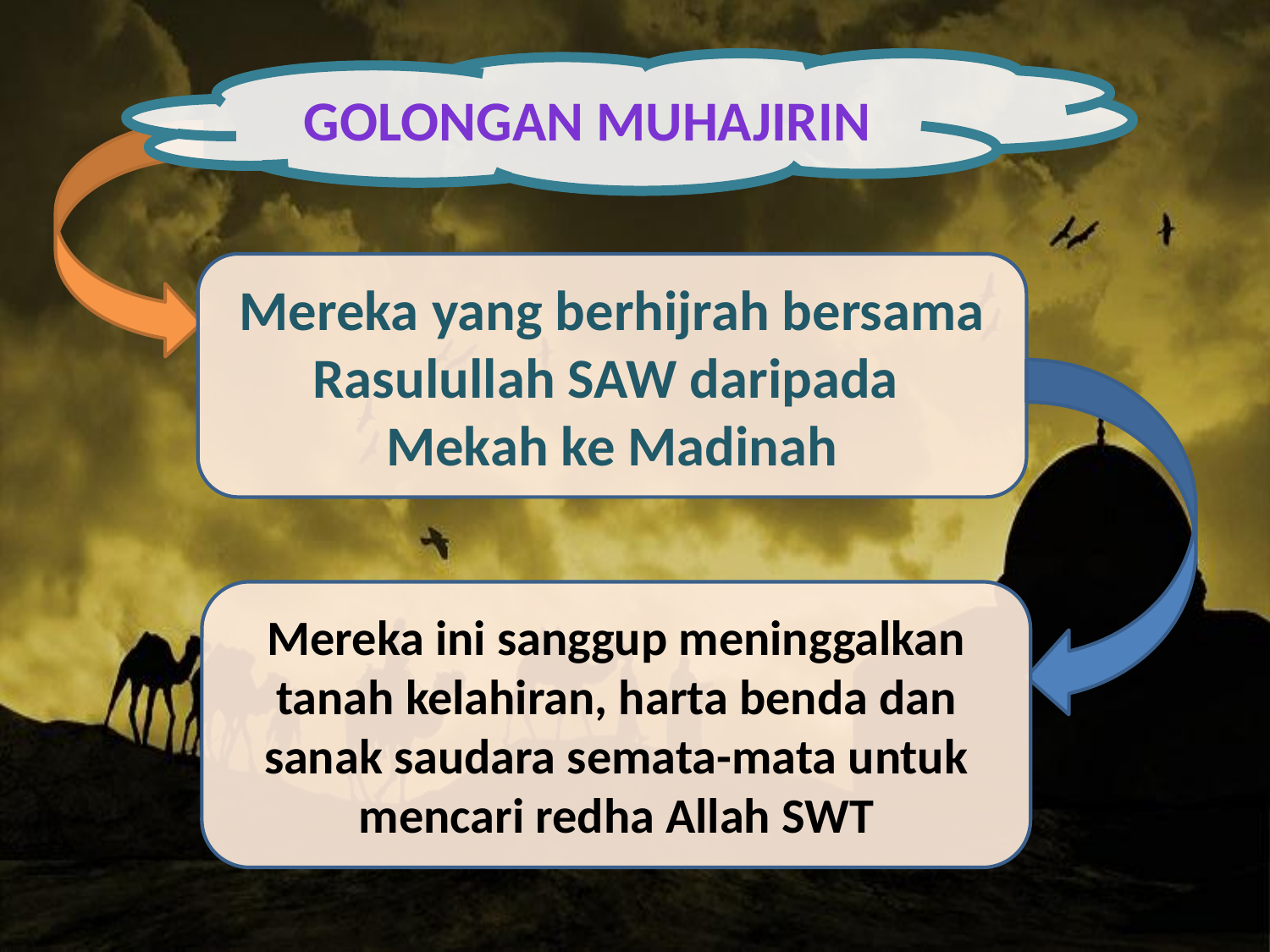

Golongan Muhajirin

Mereka yang berhijrah bersama Rasulullah SAW daripada
Mekah ke Madinah

Mereka ini sanggup meninggalkan tanah kelahiran, harta benda dan sanak saudara semata-mata untuk mencari redha Allah SWT